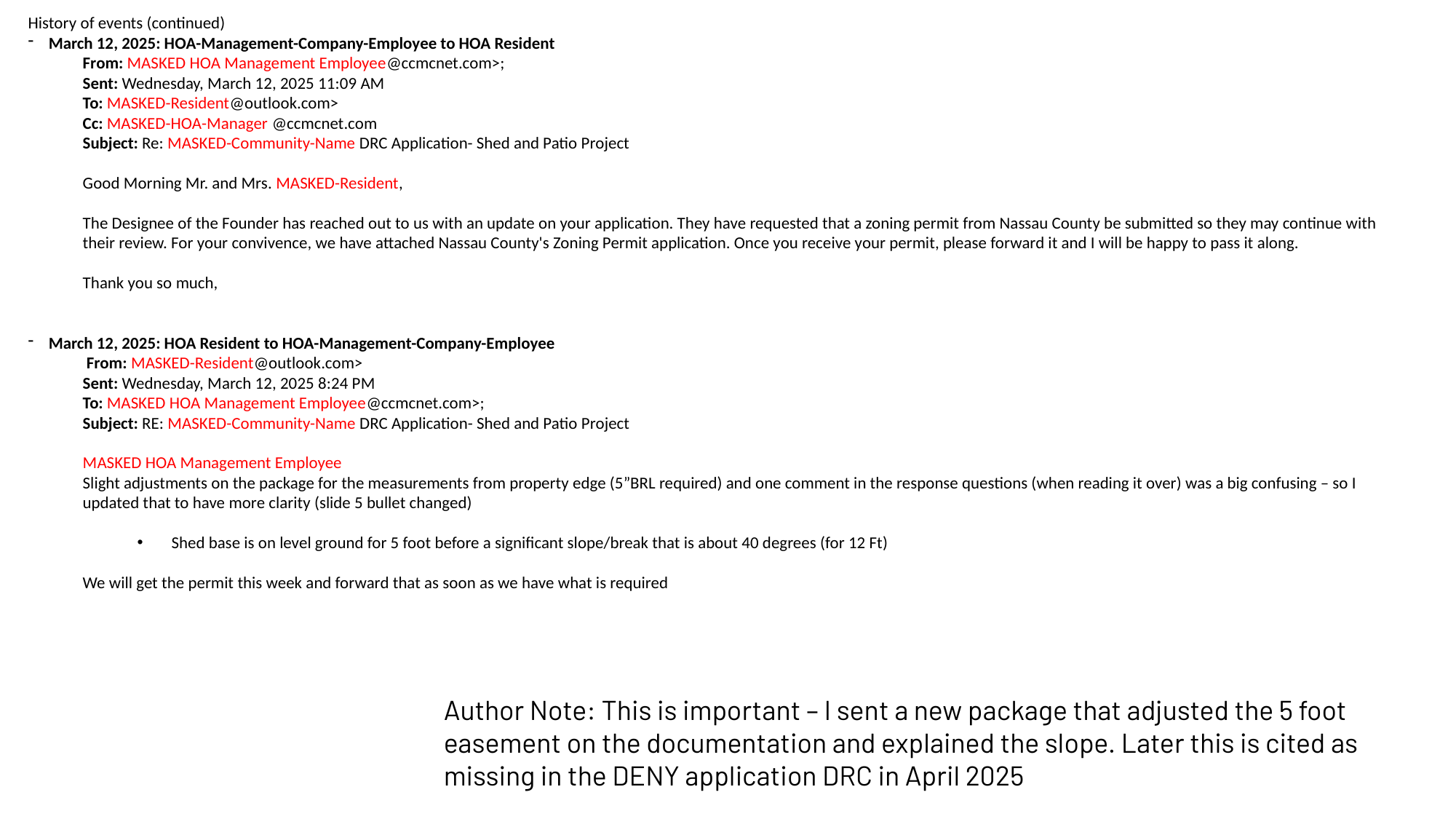

History of events (continued)
March 12, 2025: HOA-Management-Company-Employee to HOA Resident
From: MASKED HOA Management Employee@ccmcnet.com>;
Sent: Wednesday, March 12, 2025 11:09 AM
To: MASKED-Resident@outlook.com>
Cc: MASKED-HOA-Manager @ccmcnet.com
Subject: Re: MASKED-Community-Name DRC Application- Shed and Patio Project

Good Morning Mr. and Mrs. MASKED-Resident,

The Designee of the Founder has reached out to us with an update on your application. They have requested that a zoning permit from Nassau County be submitted so they may continue with their review. For your convivence, we have attached Nassau County's Zoning Permit application. Once you receive your permit, please forward it and I will be happy to pass it along.

Thank you so much,

March 12, 2025: HOA Resident to HOA-Management-Company-Employee
 From: MASKED-Resident@outlook.com>
Sent: Wednesday, March 12, 2025 8:24 PM
To: MASKED HOA Management Employee@ccmcnet.com>;
Subject: RE: MASKED-Community-Name DRC Application- Shed and Patio Project

MASKED HOA Management Employee
Slight adjustments on the package for the measurements from property edge (5”BRL required) and one comment in the response questions (when reading it over) was a big confusing – so I updated that to have more clarity (slide 5 bullet changed)

Shed base is on level ground for 5 foot before a significant slope/break that is about 40 degrees (for 12 Ft)

We will get the permit this week and forward that as soon as we have what is required

Author Note: This is important – I sent a new package that adjusted the 5 foot easement on the documentation and explained the slope. Later this is cited as missing in the DENY application DRC in April 2025